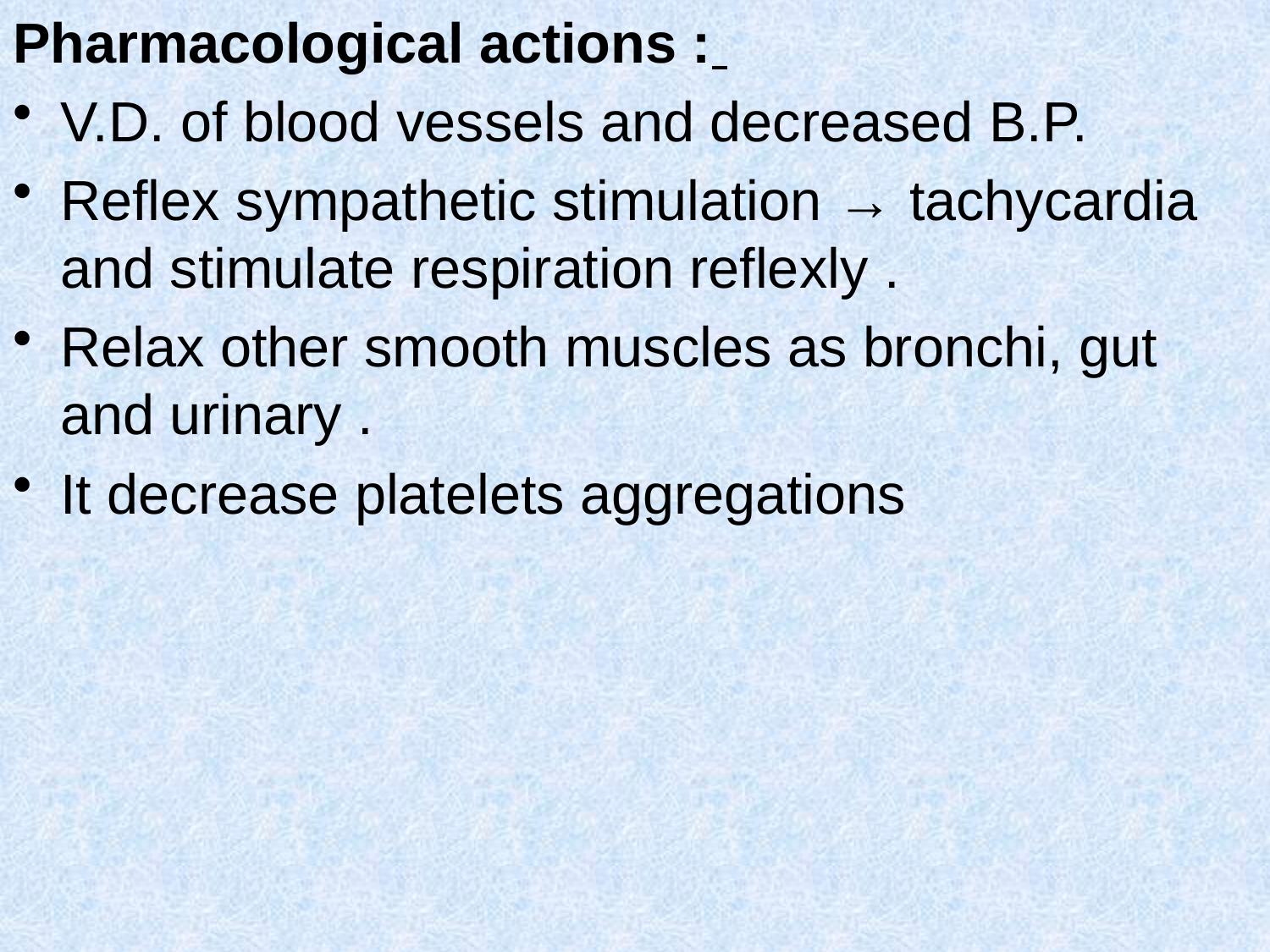

Pharmacological actions :
V.D. of blood vessels and decreased B.P.
Reflex sympathetic stimulation → tachycardia and stimulate respiration reflexly .
Relax other smooth muscles as bronchi, gut and urinary .
It decrease platelets aggregations